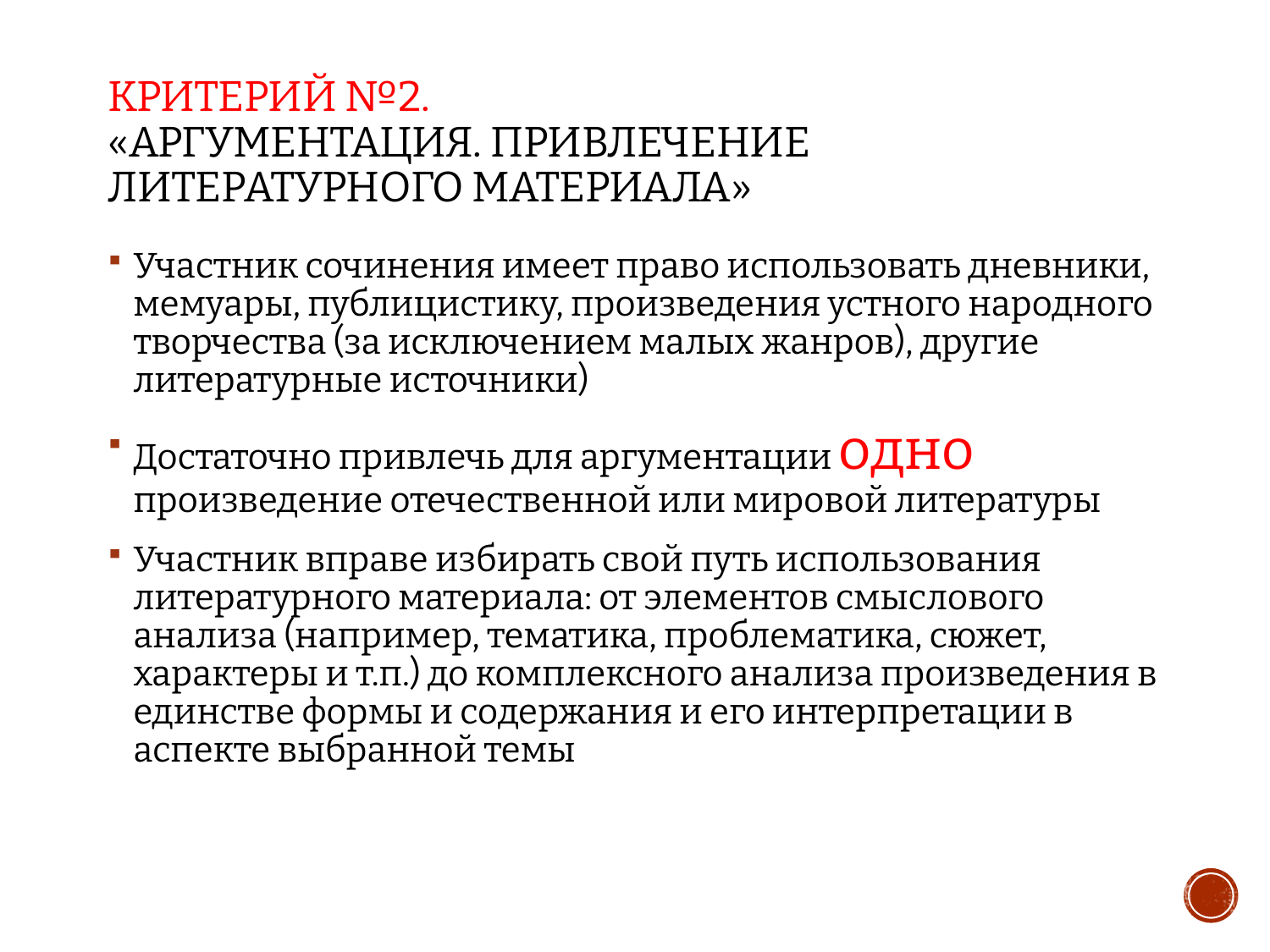

# Критерий №2. «Аргументация. Привлечение литературного материала»
Участник сочинения имеет право использовать дневники, мемуары, публицистику, произведения устного народного творчества (за исключением малых жанров), другие литературные источники)
Достаточно привлечь для аргументации одно произведение отечественной или мировой литературы
Участник вправе избирать свой путь использования литературного материала: от элементов смыслового анализа (например, тематика, проблематика, сюжет, характеры и т.п.) до комплексного анализа произведения в единстве формы и содержания и его интерпретации в аспекте выбранной темы